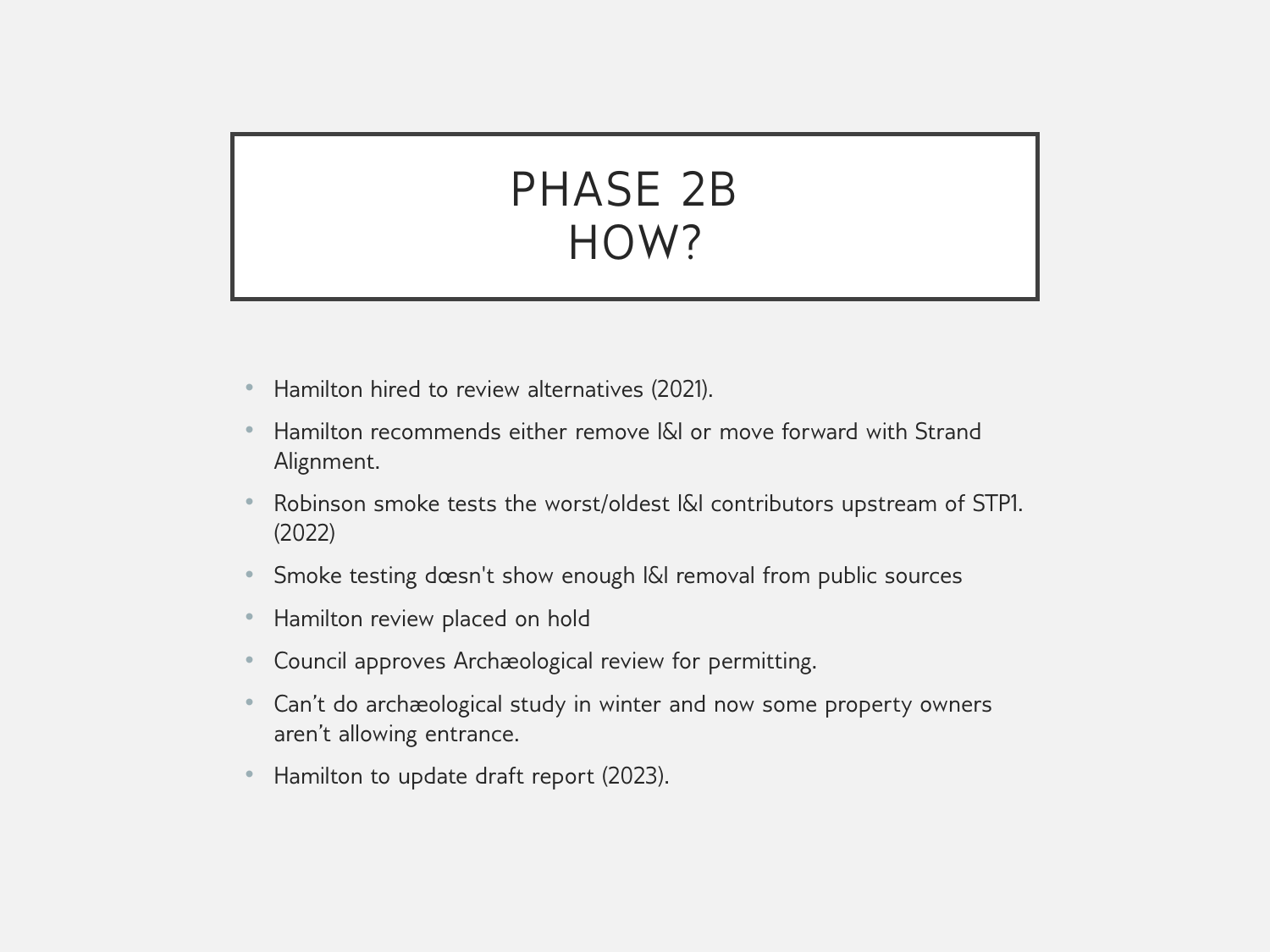

# Phase 2B HOW?
Hamilton hired to review alternatives (2021).
Hamilton recommends either remove I&I or move forward with Strand Alignment.
Robinson smoke tests the worst/oldest I&I contributors upstream of STP1. (2022)
Smoke testing doesn't show enough I&I removal from public sources
Hamilton review placed on hold
Council approves Archaeological review for permitting.
Can’t do archaeological study in winter and now some property owners aren’t allowing entrance.
Hamilton to update draft report (2023).